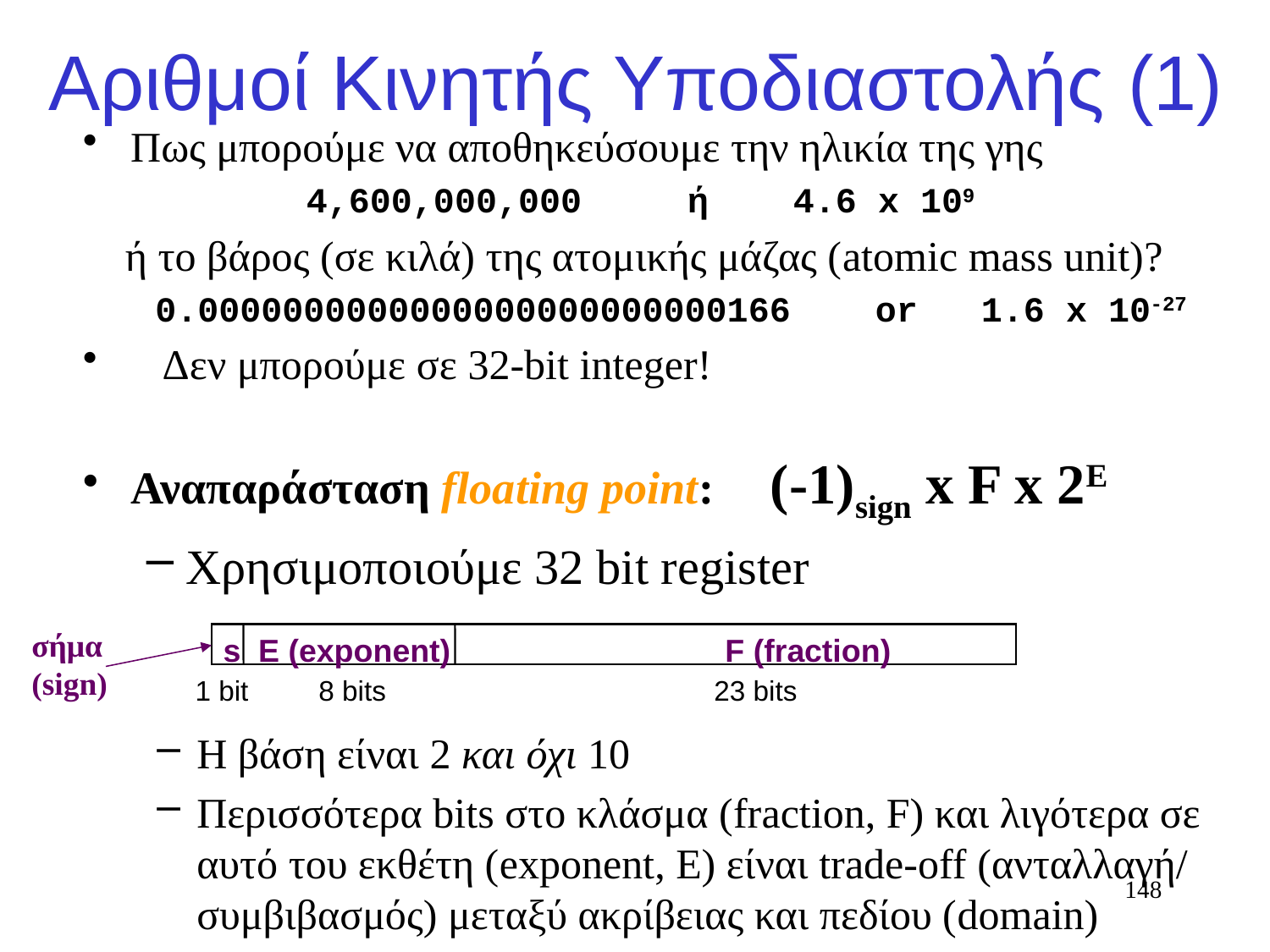

# Αριθμοί Κινητής Υποδιαστολής (1)
Πως μπορούμε να αποθηκεύσουμε την ηλικία της γης
                  4,600,000,000     ή    4.6 x 109
    ή το βάρος (σε κιλά) της ατομικής μάζας (atomic mass unit)?
 0.0000000000000000000000000166    or   1.6 x 10-27
   Δεν μπορούμε σε 32-bit integer!
Αναπαράσταση floating point:    (-1)sign x F x 2E
Χρησιμοποιούμε 32 bit register
σήμα
(sign)

s  E (exponent)                               F (fraction)

1 bit         8 bits                                          23 bits

Η βάση είναι 2 και όχι 10
Περισσότερα bits στο κλάσμα (fraction, F) και λιγότερα σε αυτό του εκθέτη (exponent, E) είναι trade-off (ανταλλαγή/ συμβιβασμός) μεταξύ ακρίβειας και πεδίου (domain)
148